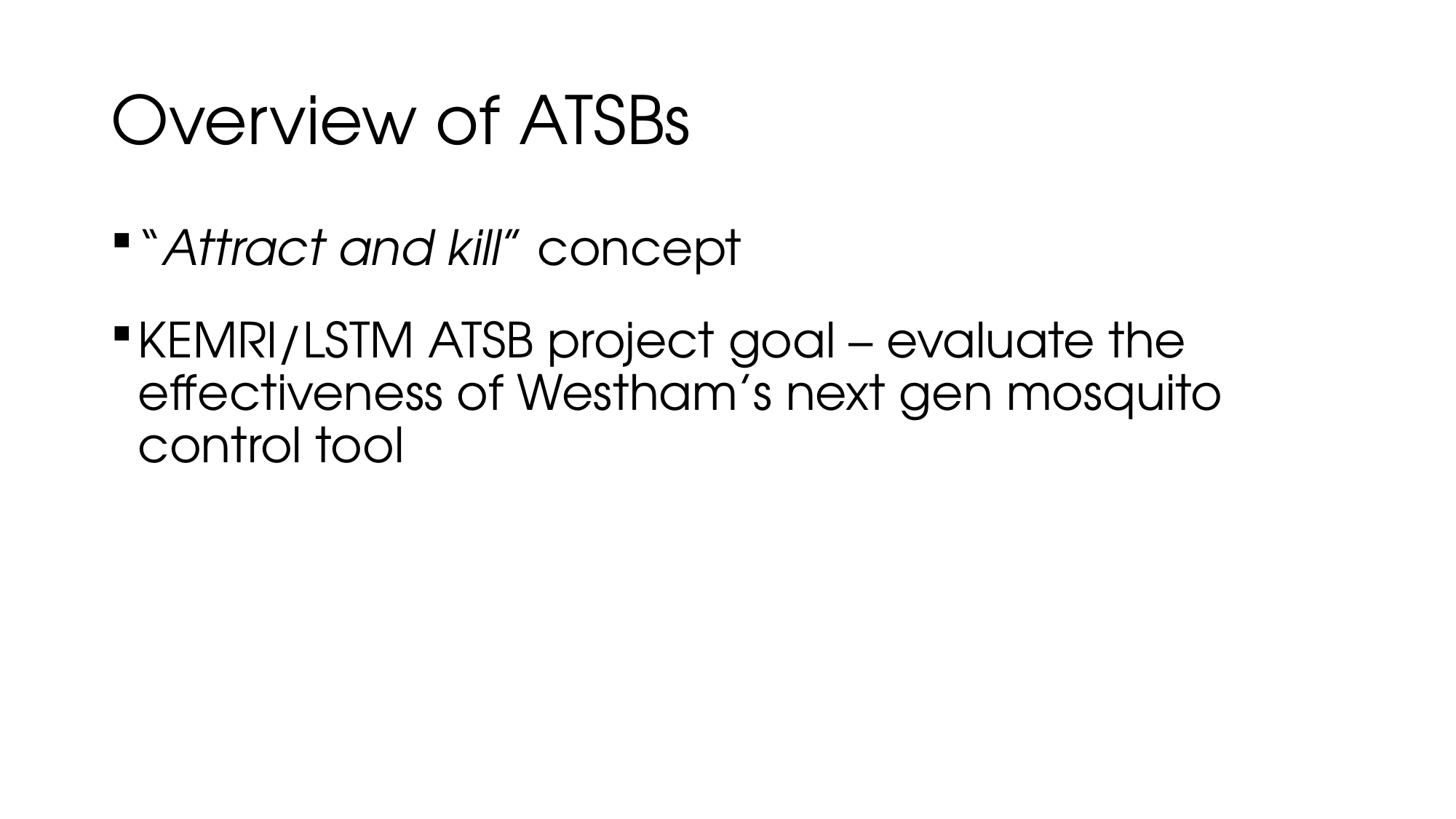

# Overview of ATSBs
“Attract and kill” concept

KEMRI/LSTM ATSB project goal – evaluate the effectiveness of Westham’s next gen mosquito control tool